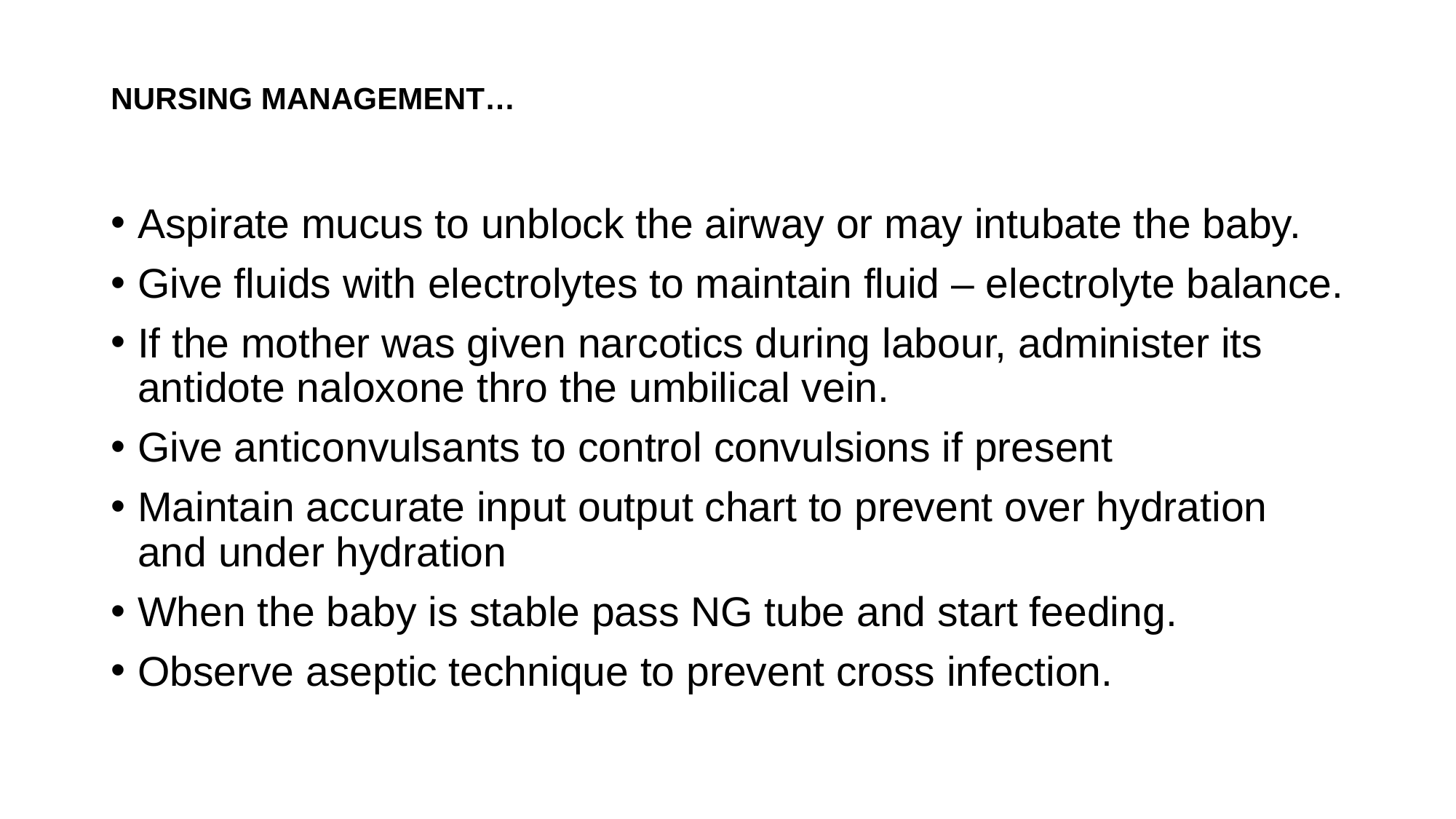

# NURSING MANAGEMENT…
Aspirate mucus to unblock the airway or may intubate the baby.
Give fluids with electrolytes to maintain fluid – electrolyte balance.
If the mother was given narcotics during labour, administer its antidote naloxone thro the umbilical vein.
Give anticonvulsants to control convulsions if present
Maintain accurate input output chart to prevent over hydration and under hydration
When the baby is stable pass NG tube and start feeding.
Observe aseptic technique to prevent cross infection.